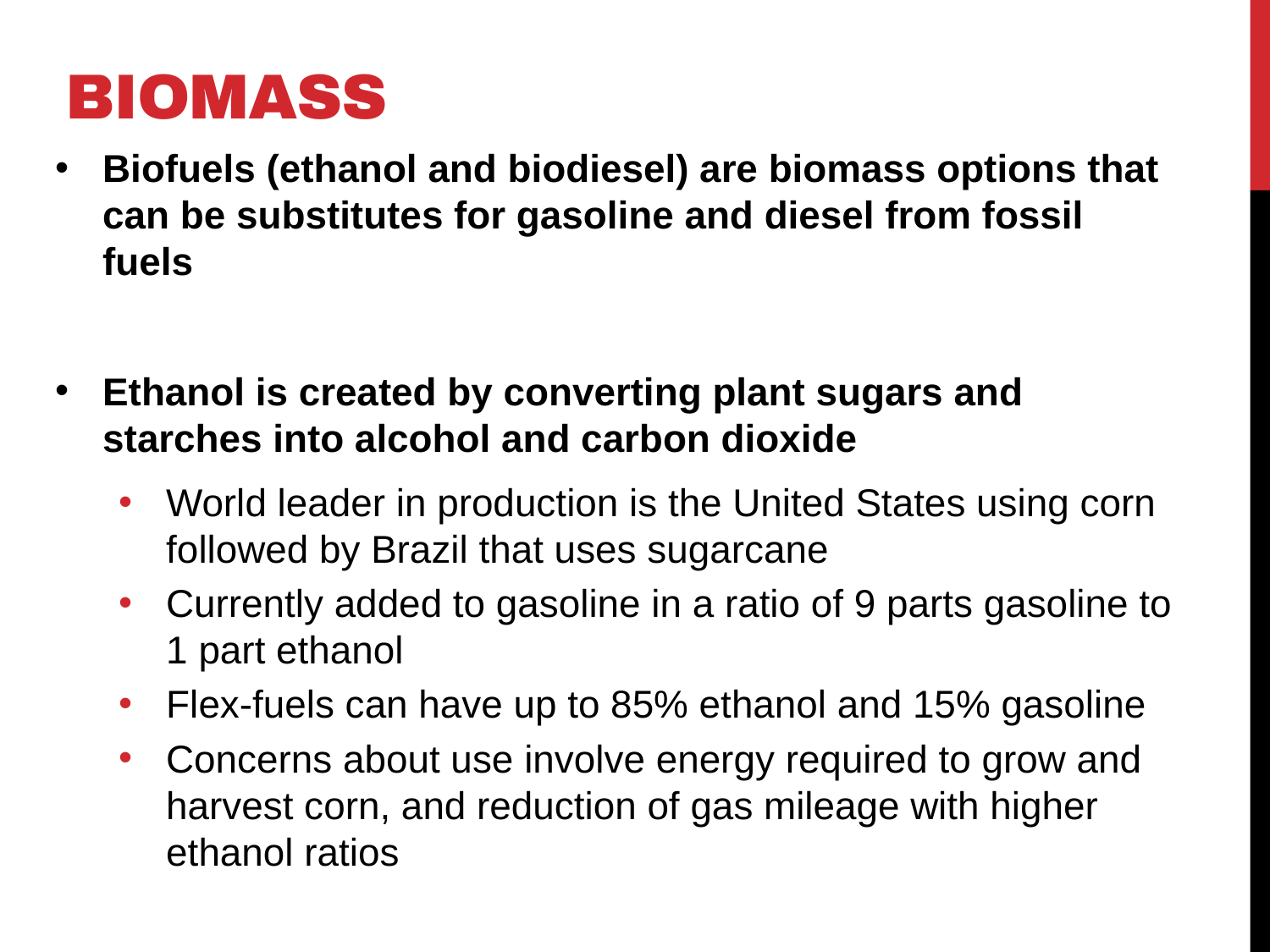

# Biomass
Biofuels (ethanol and biodiesel) are biomass options that can be substitutes for gasoline and diesel from fossil fuels

Ethanol is created by converting plant sugars and starches into alcohol and carbon dioxide
World leader in production is the United States using corn followed by Brazil that uses sugarcane
Currently added to gasoline in a ratio of 9 parts gasoline to 1 part ethanol
Flex-fuels can have up to 85% ethanol and 15% gasoline
Concerns about use involve energy required to grow and harvest corn, and reduction of gas mileage with higher ethanol ratios